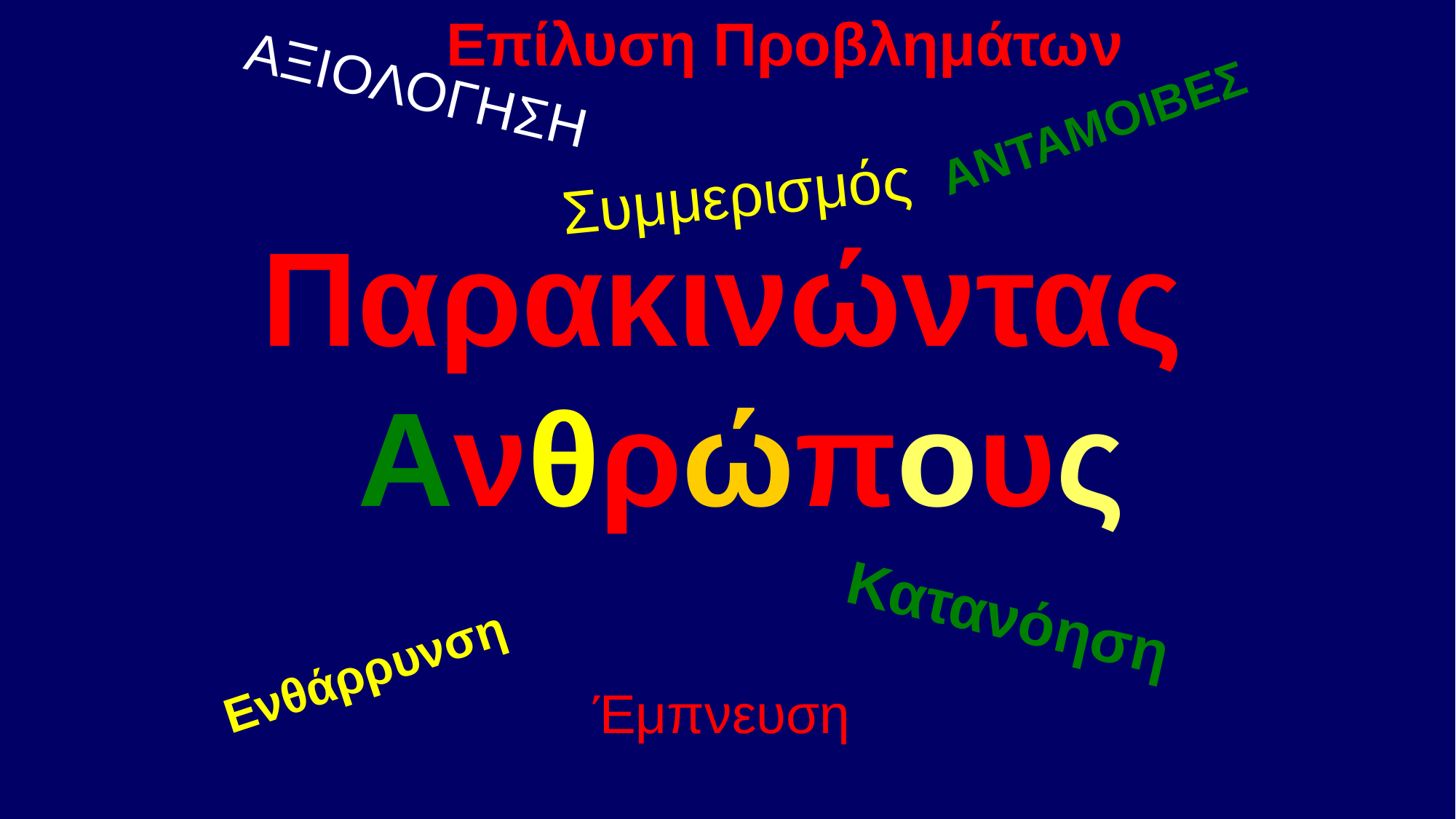

Επίλυση Προβλημάτων
ΑΞΙΟΛΟΓΗΣΗ
ΑΝΤΑΜΟΙΒΕΣ
Παρακινώντας
Ανθρώπους
Συμμερισμός
Κατανόηση
Ενθάρρυνση
Έμπνευση